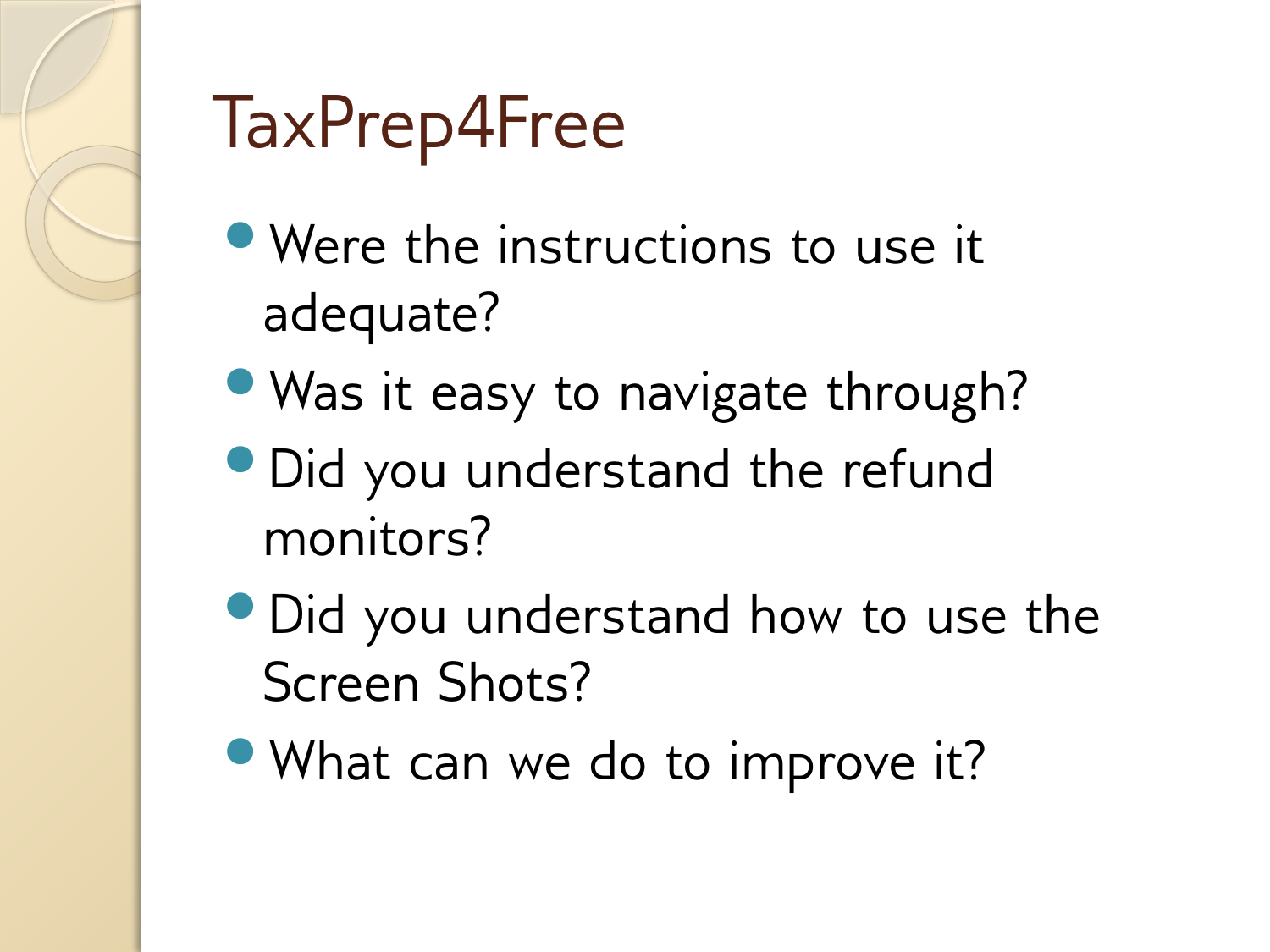

# TaxPrep4Free
Were the instructions to use it adequate?
Was it easy to navigate through?
Did you understand the refund monitors?
Did you understand how to use the Screen Shots?
What can we do to improve it?